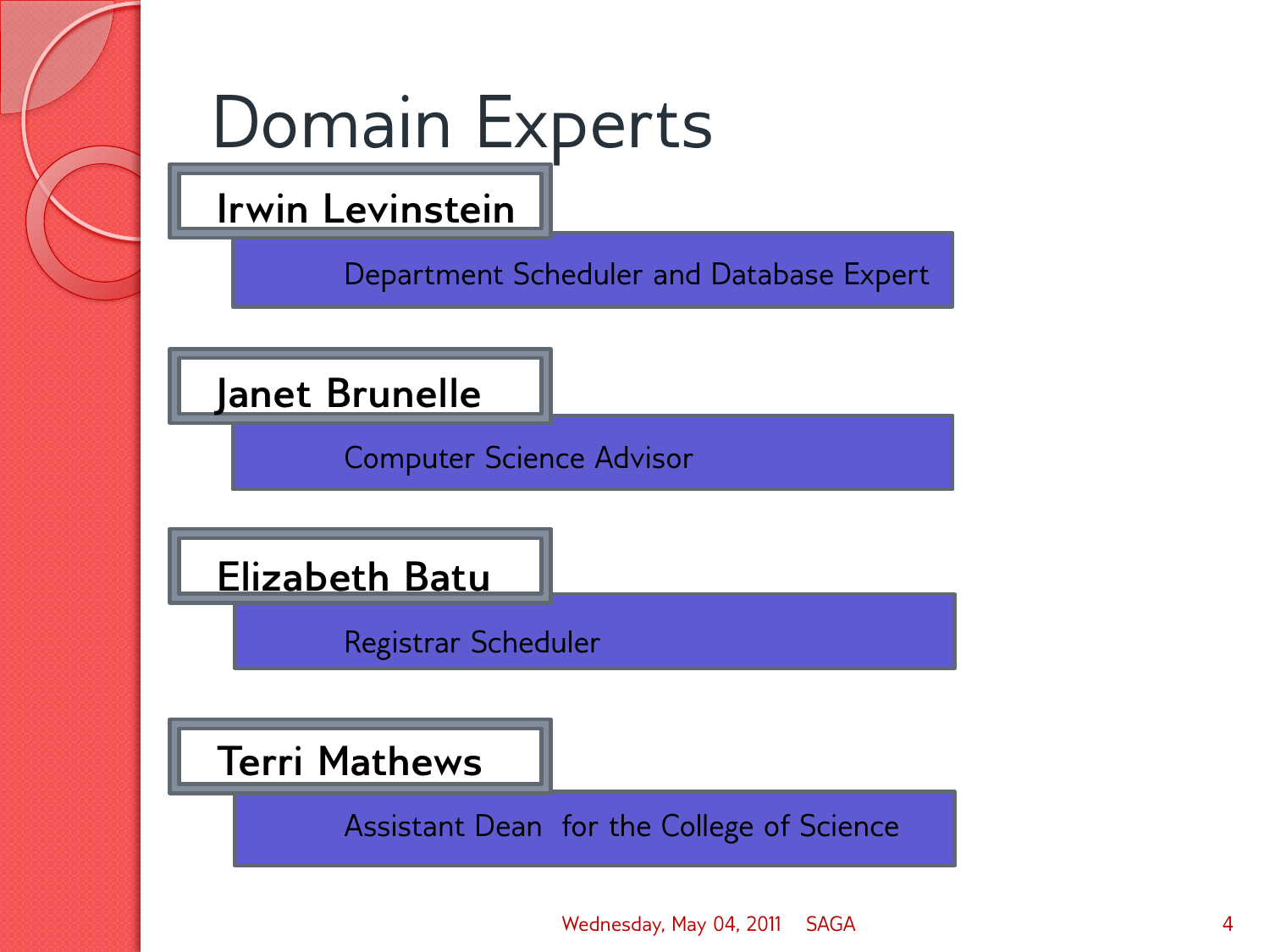

# Domain Experts

Irwin Levinstein
	Department Scheduler and Database Expert

Janet Brunelle
	Computer Science Advisor

Elizabeth Batu
	Registrar Scheduler

Terri Mathews
	Assistant Dean  for the College of Science

Wednesday, May 04, 2011
SAGA
4